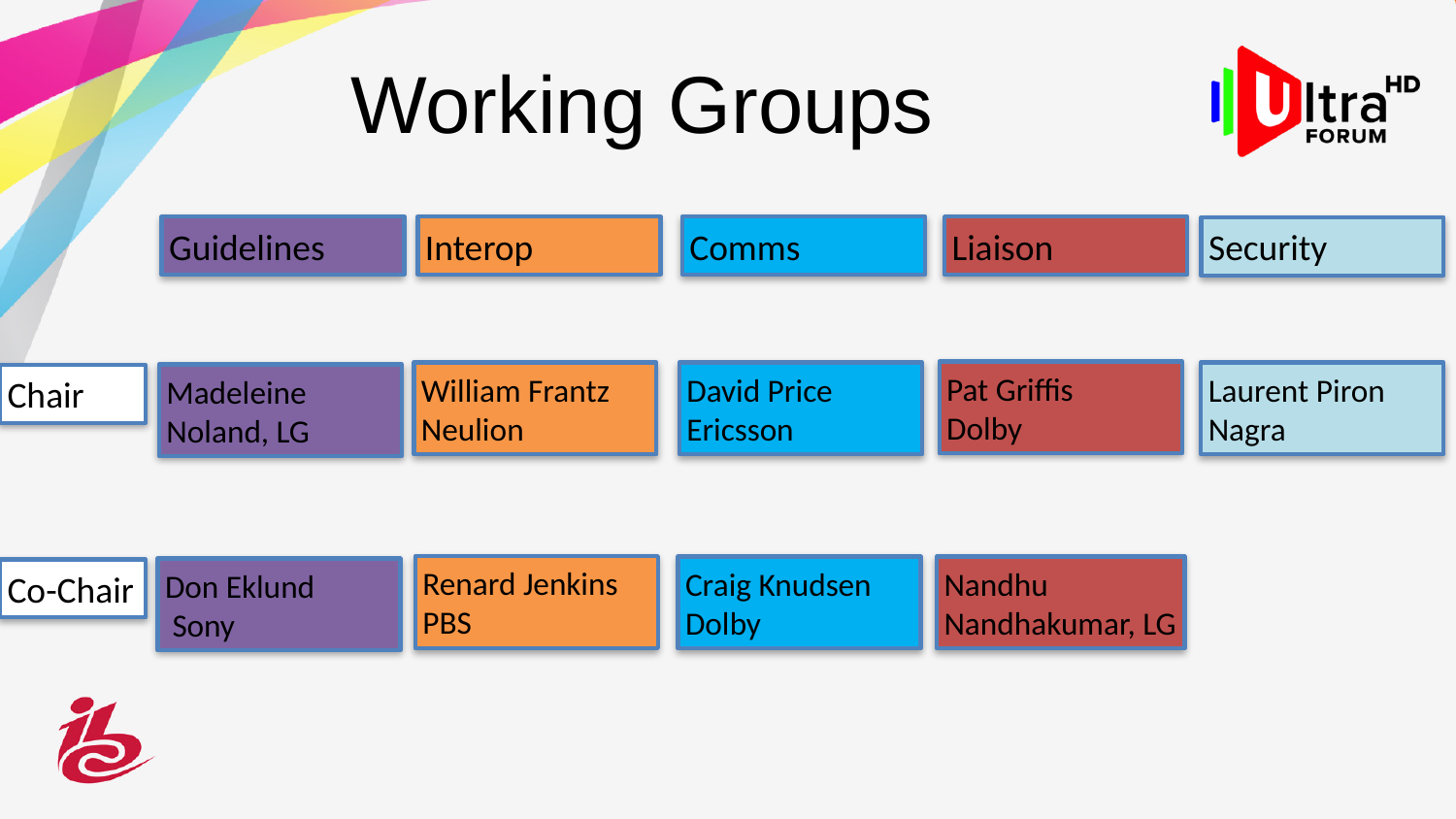

# Working Groups
Guidelines
Interop
Comms
Liaison
Security
Pat Griffis
Dolby
William Frantz
Neulion
David Price Ericsson
Laurent Piron
Nagra
Madeleine Noland, LG
Chair
Renard Jenkins PBS
Craig Knudsen Dolby
Nandhu
Nandhakumar, LG
Don Eklund
 Sony
Co-Chair